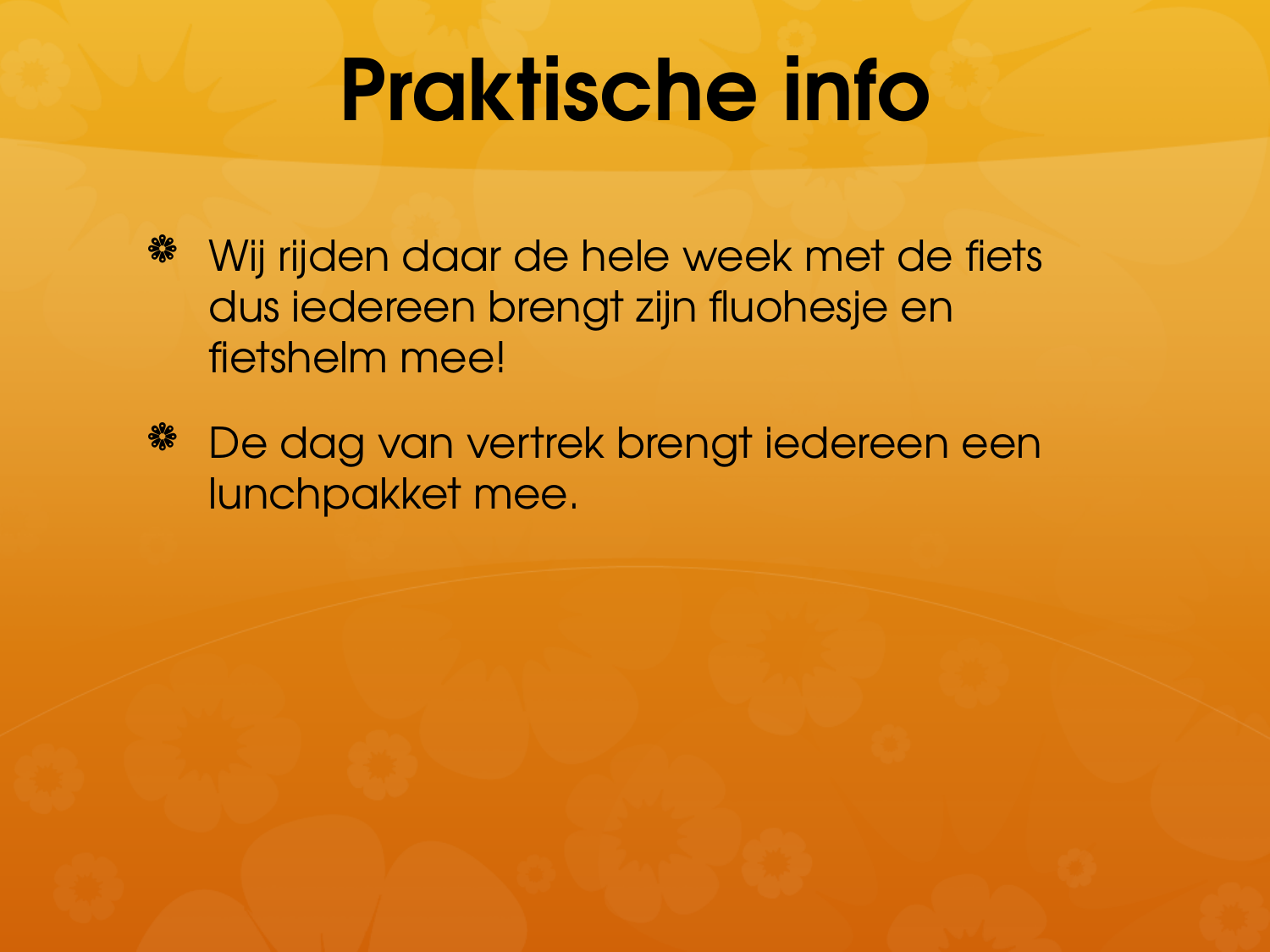

# Praktische info
Wij rijden daar de hele week met de fiets dus iedereen brengt zijn fluohesje en fietshelm mee!
De dag van vertrek brengt iedereen een lunchpakket mee.